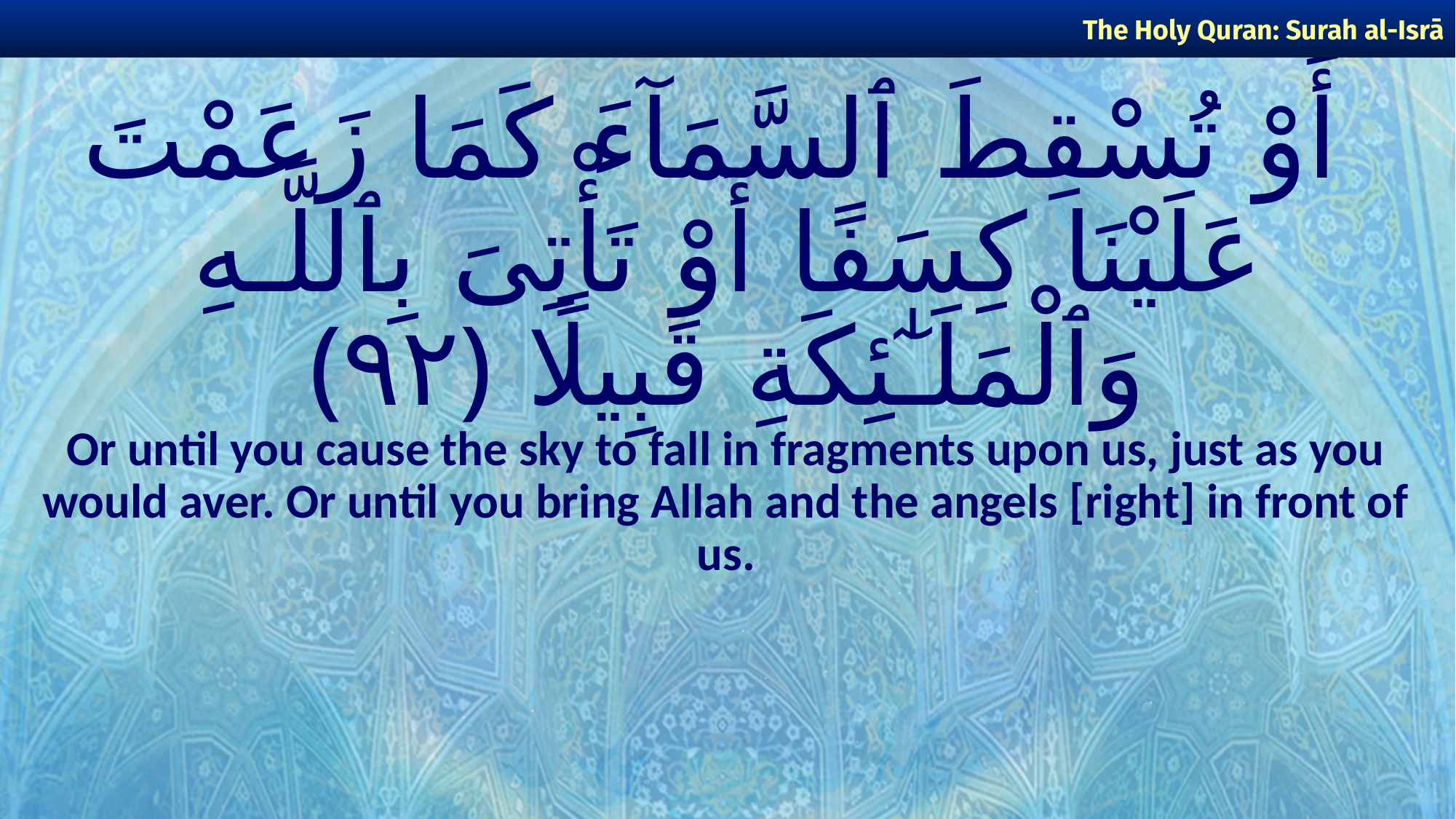

The Holy Quran: Surah al-Isrā
# أَوْ تُسْقِطَ ٱلسَّمَآءَ كَمَا زَعَمْتَ عَلَيْنَا كِسَفًا أَوْ تَأْتِىَ بِٱللَّـهِ وَٱلْمَلَـٰٓئِكَةِ قَبِيلًا ﴿٩٢﴾
Or until you cause the sky to fall in fragments upon us, just as you would aver. Or until you bring Allah and the angels [right] in front of us.